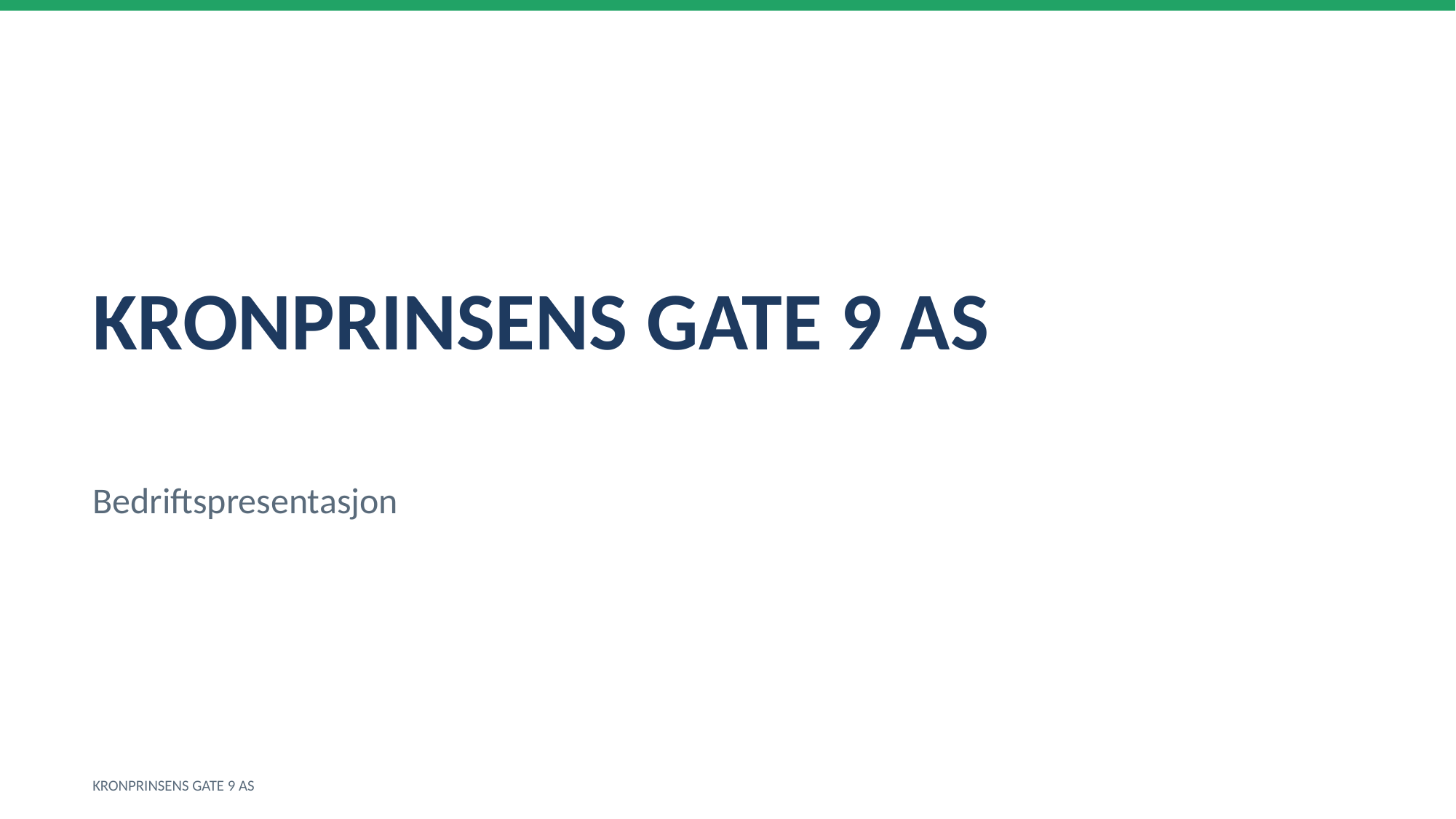

KRONPRINSENS GATE 9 AS
Bedriftspresentasjon
KRONPRINSENS GATE 9 AS